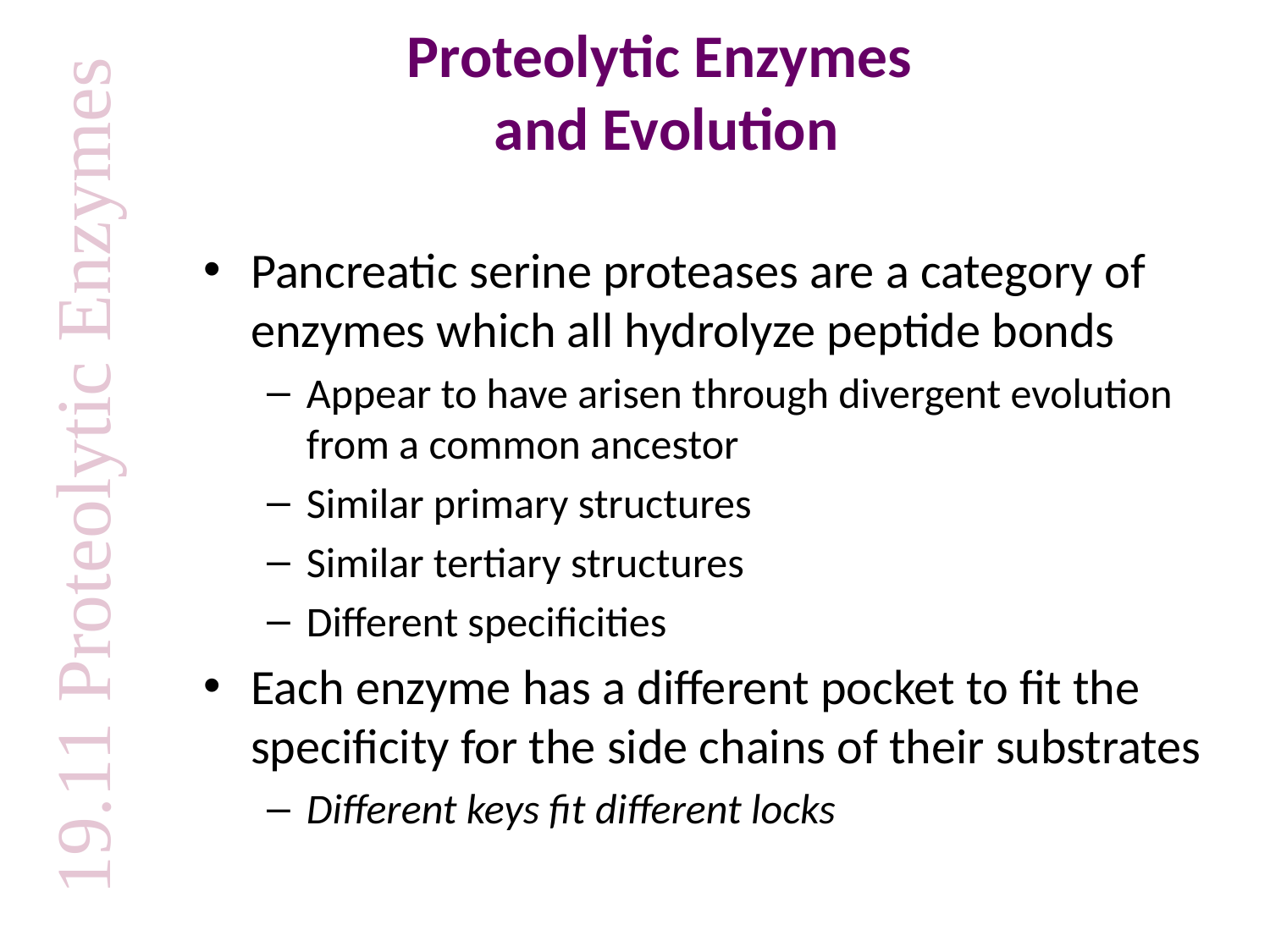

# Proteolytic Enzymes and Evolution
Pancreatic serine proteases are a category of enzymes which all hydrolyze peptide bonds
Appear to have arisen through divergent evolution from a common ancestor
Similar primary structures
Similar tertiary structures
Different specificities
Each enzyme has a different pocket to fit the specificity for the side chains of their substrates
Different keys fit different locks
19.11 Proteolytic Enzymes